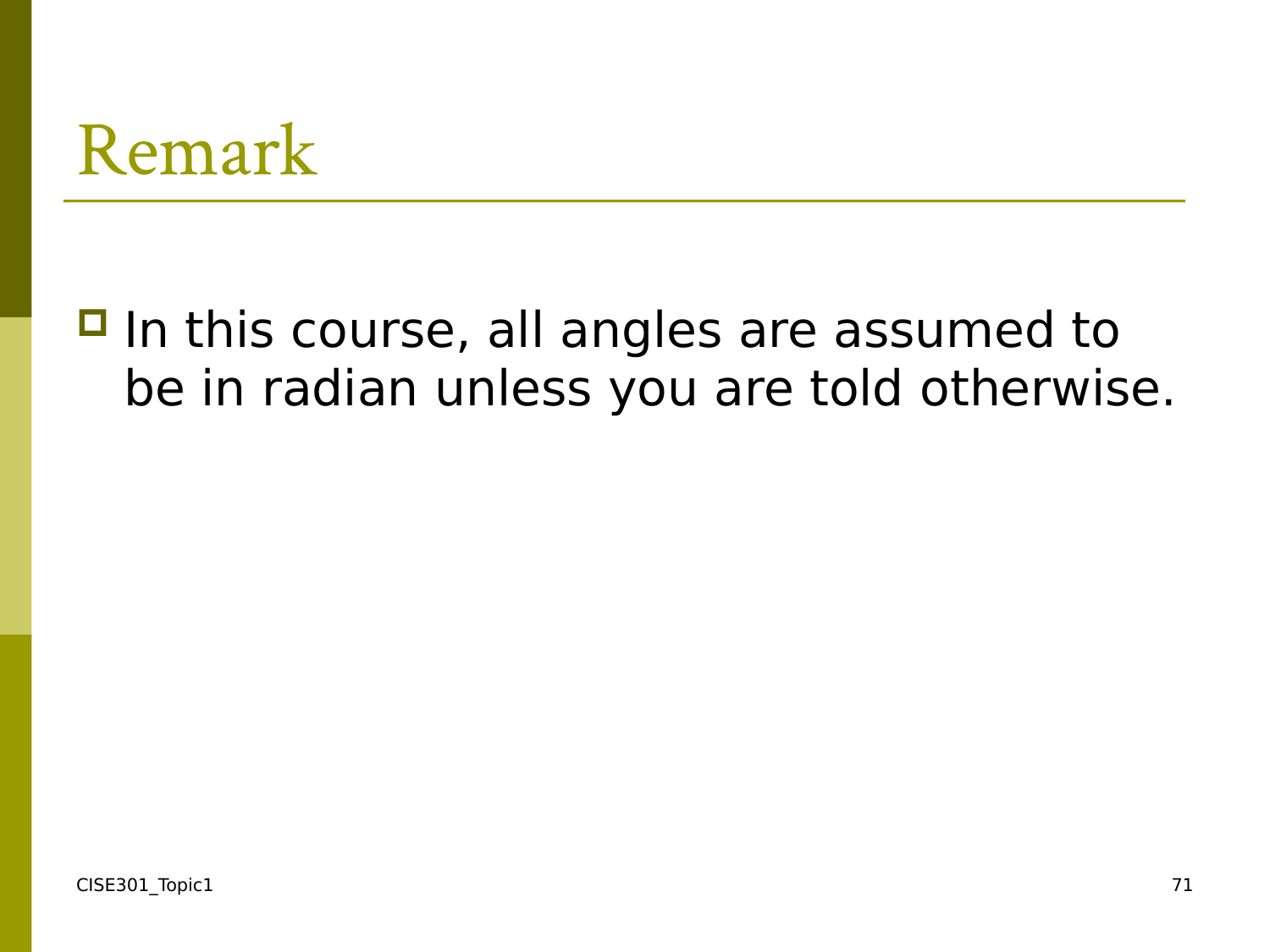

# Remark

In this course, all angles are assumed to be in radian unless you are told otherwise.
CISE301_Topic1
71